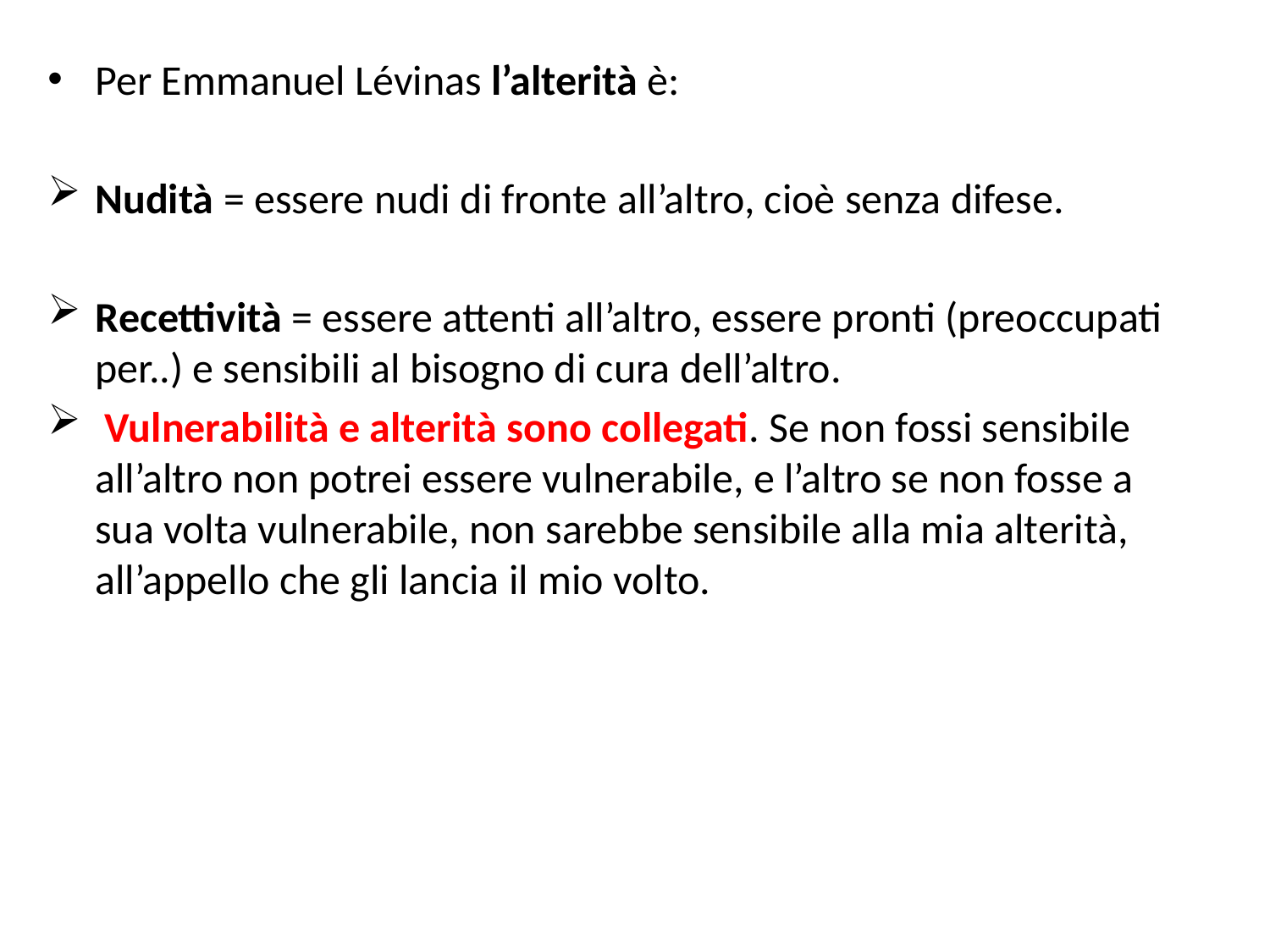

Per Emmanuel Lévinas l’alterità è:

Nudità = essere nudi di fronte all’altro, cioè senza difese.

Recettività = essere attenti all’altro, essere pronti (preoccupati per..) e sensibili al bisogno di cura dell’altro.
 Vulnerabilità e alterità sono collegati. Se non fossi sensibile all’altro non potrei essere vulnerabile, e l’altro se non fosse a sua volta vulnerabile, non sarebbe sensibile alla mia alterità, all’appello che gli lancia il mio volto.